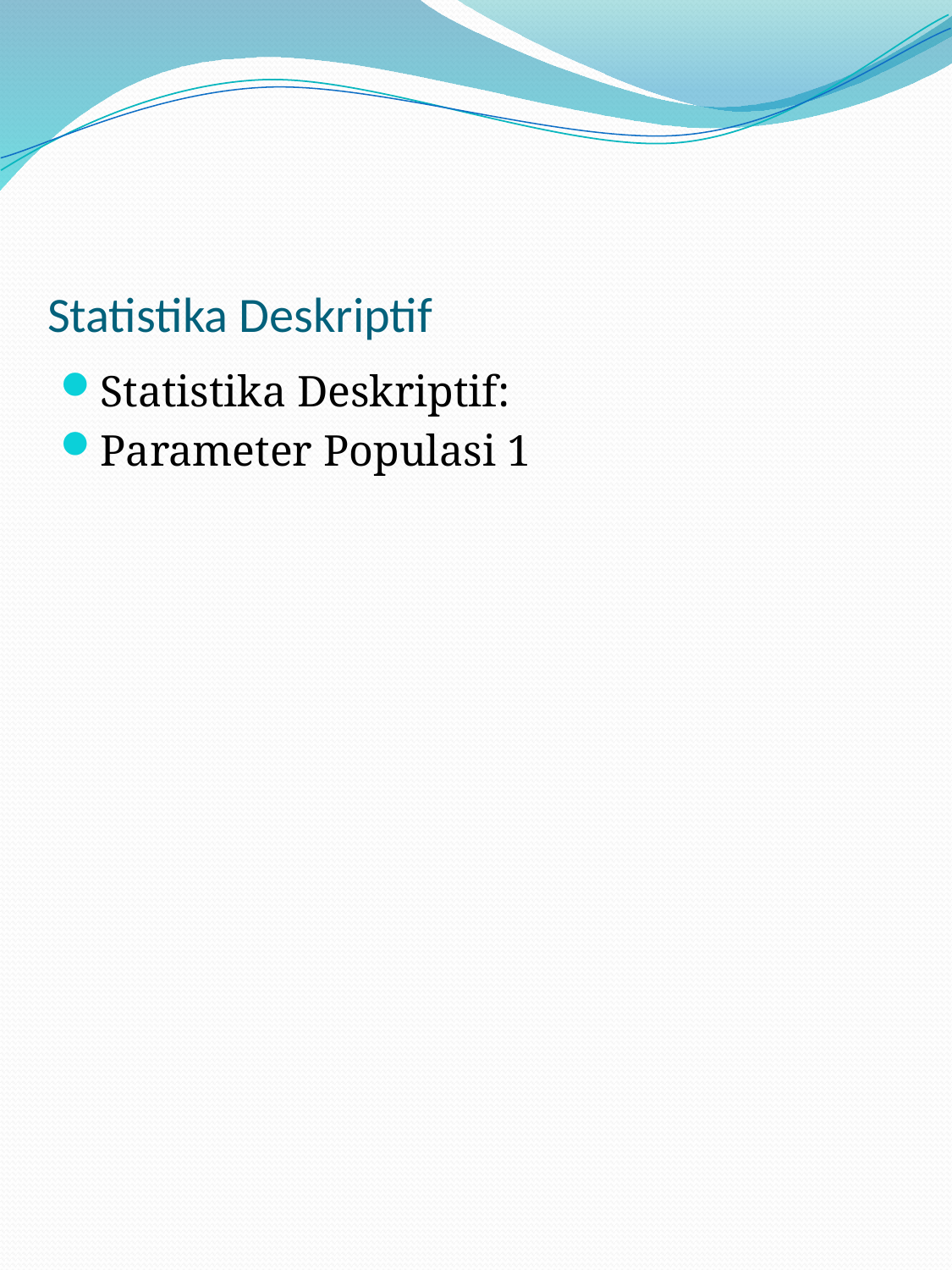

# Statistika Deskriptif
Statistika Deskriptif:
Parameter Populasi 1